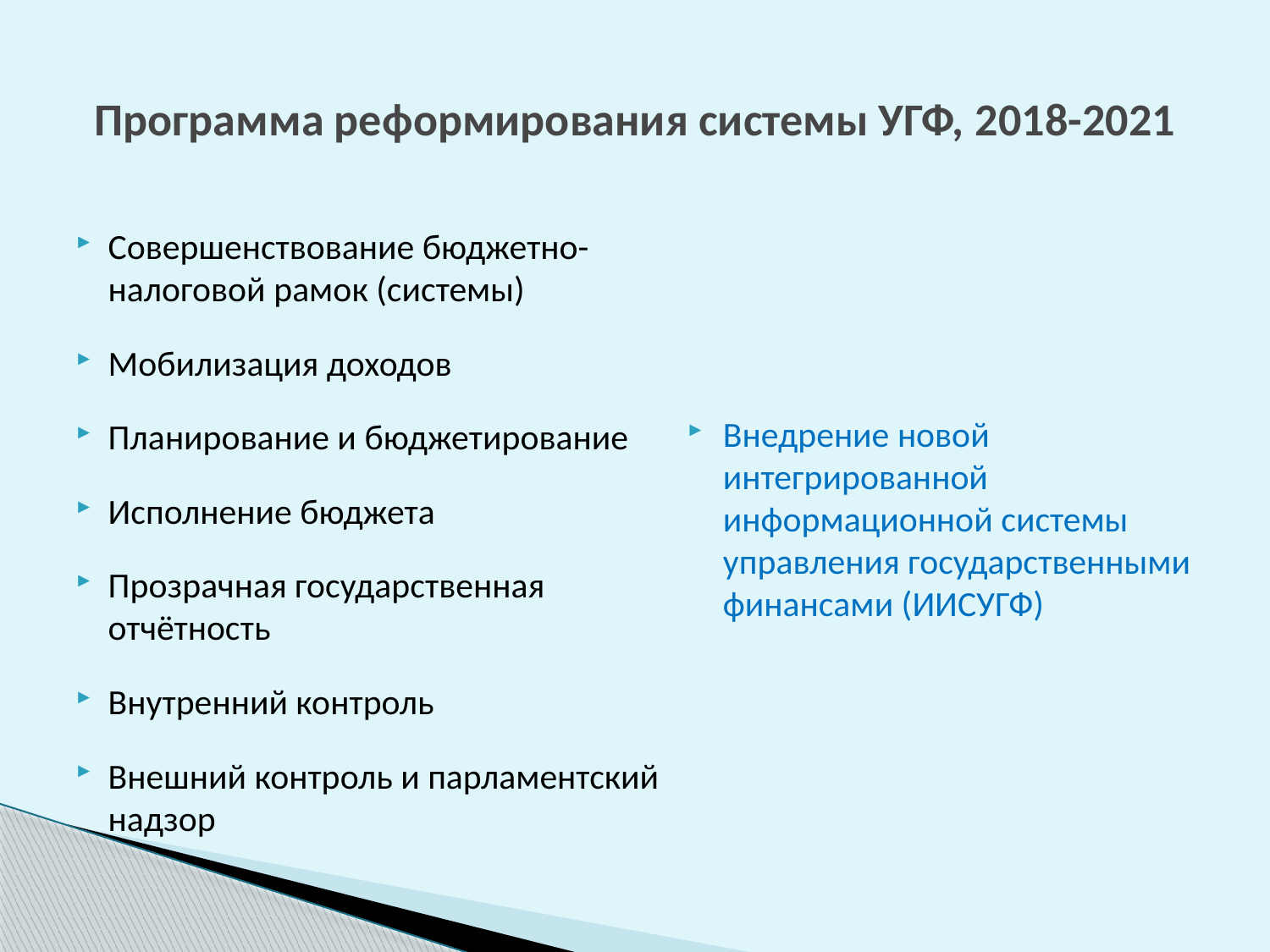

# Программа реформирования системы УГФ, 2018-2021

Внедрение новой интегрированной информационной системы управления государственными финансами (ИИСУГФ)

Совершенствование бюджетно-налоговой рамок (системы)
Мобилизация доходов
Планирование и бюджетирование
Исполнение бюджета
Прозрачная государственная отчётность
Внутренний контроль
Внешний контроль и парламентский надзор